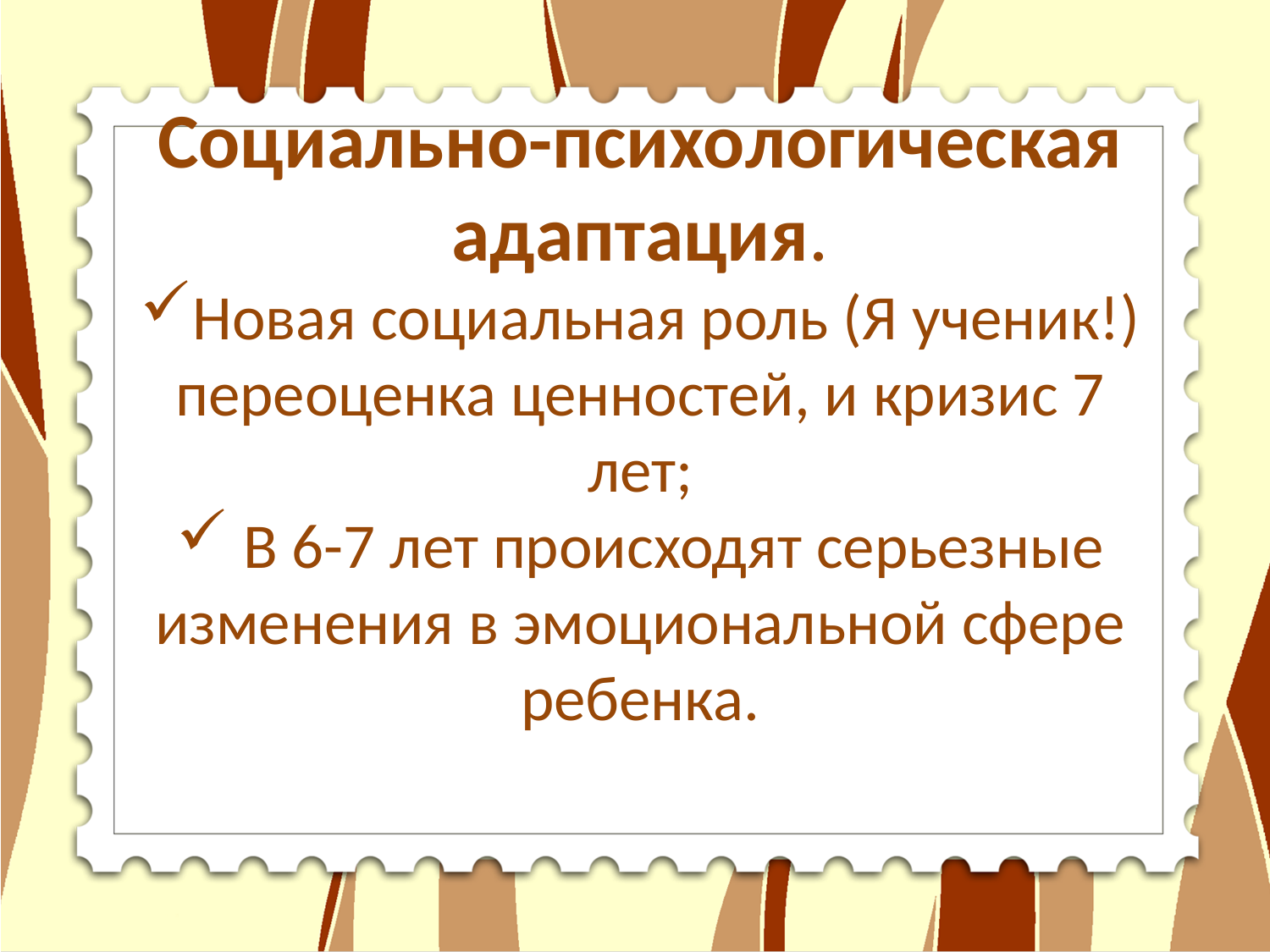

Социально-психологическая адаптация.
Новая социальная роль (Я ученик!) переоценка ценностей, и кризис 7 лет;
 В 6-7 лет происходят серьезные изменения в эмоциональной сфере ребенка.